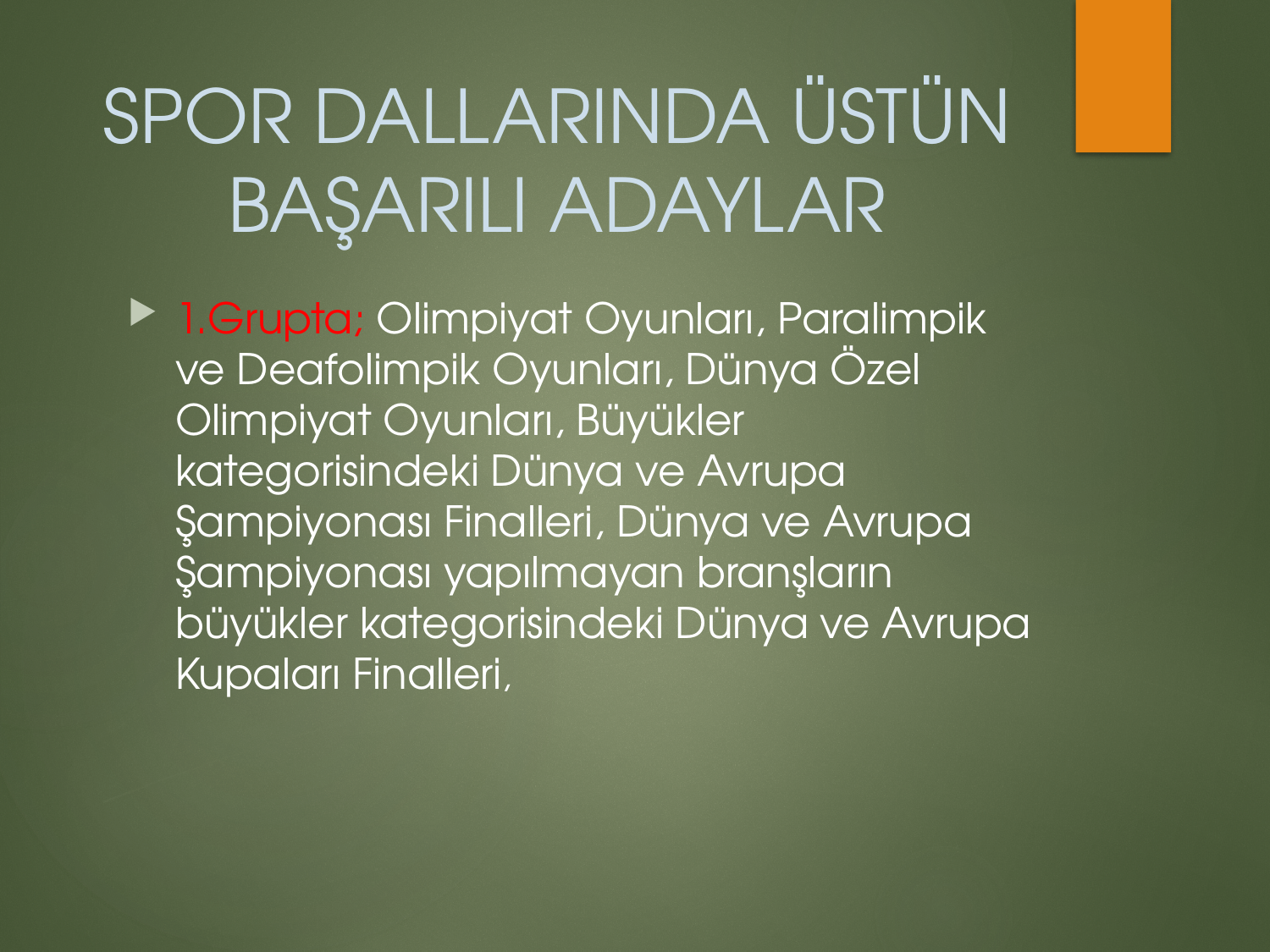

# SPOR DALLARINDA ÜSTÜN BAŞARILI ADAYLAR
1.Grupta; Olimpiyat Oyunları, Paralimpik ve Deafolimpik Oyunları, Dünya Özel Olimpiyat Oyunları, Büyükler kategorisindeki Dünya ve Avrupa Şampiyonası Finalleri, Dünya ve Avrupa Şampiyonası yapılmayan branşların büyükler kategorisindeki Dünya ve Avrupa Kupaları Finalleri,